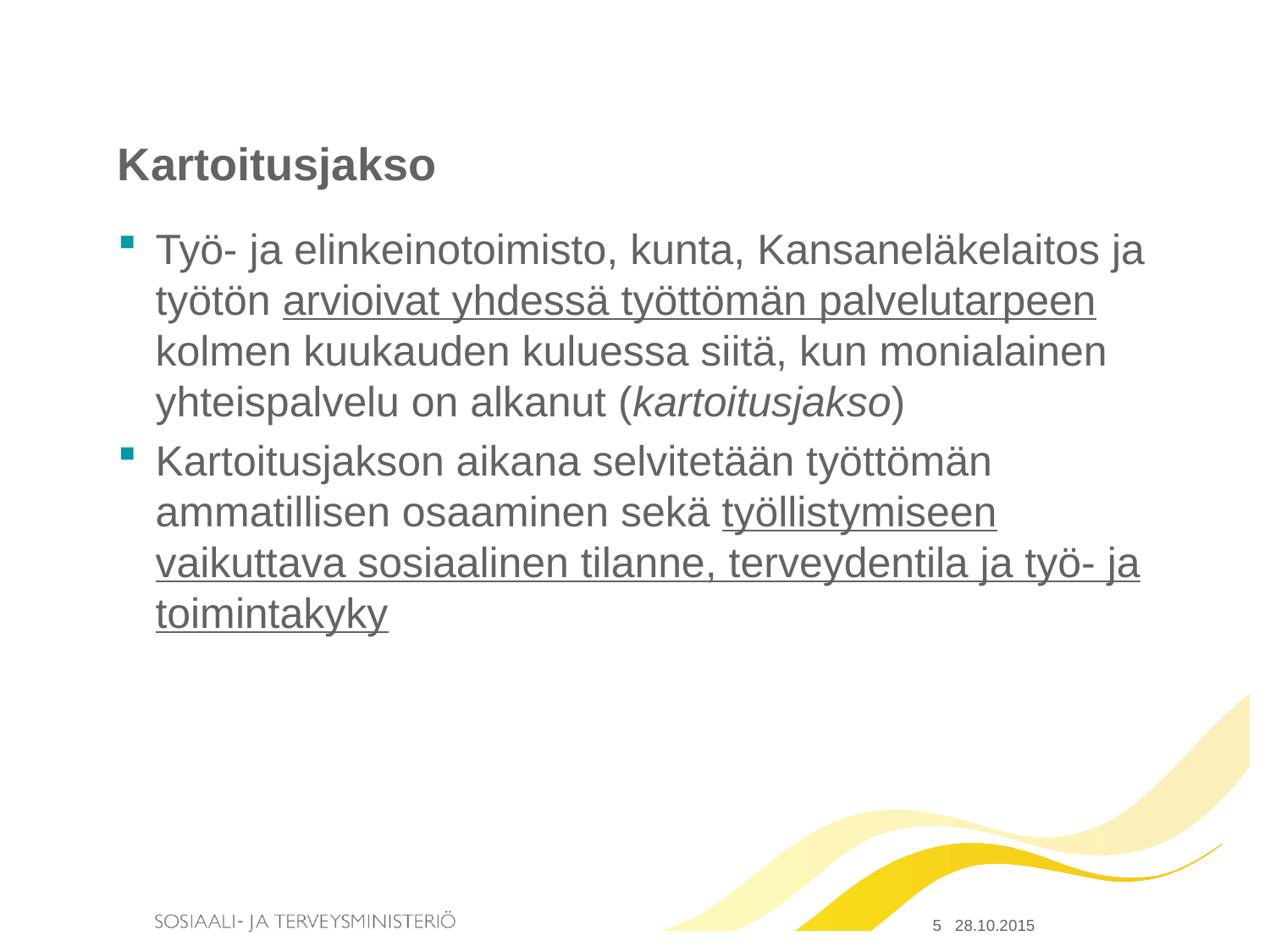

# Kartoitusjakso
Työ- ja elinkeinotoimisto, kunta, Kansaneläkelaitos ja työtön arvioivat yhdessä työttömän palvelutarpeen kolmen kuukauden kuluessa siitä, kun monialainen yhteispalvelu on alkanut (kartoitusjakso)
Kartoitusjakson aikana selvitetään työttömän ammatillisen osaaminen sekä työllistymiseen vaikuttava sosiaalinen tilanne, terveydentila ja työ- ja toimintakyky
5   28.10.2015